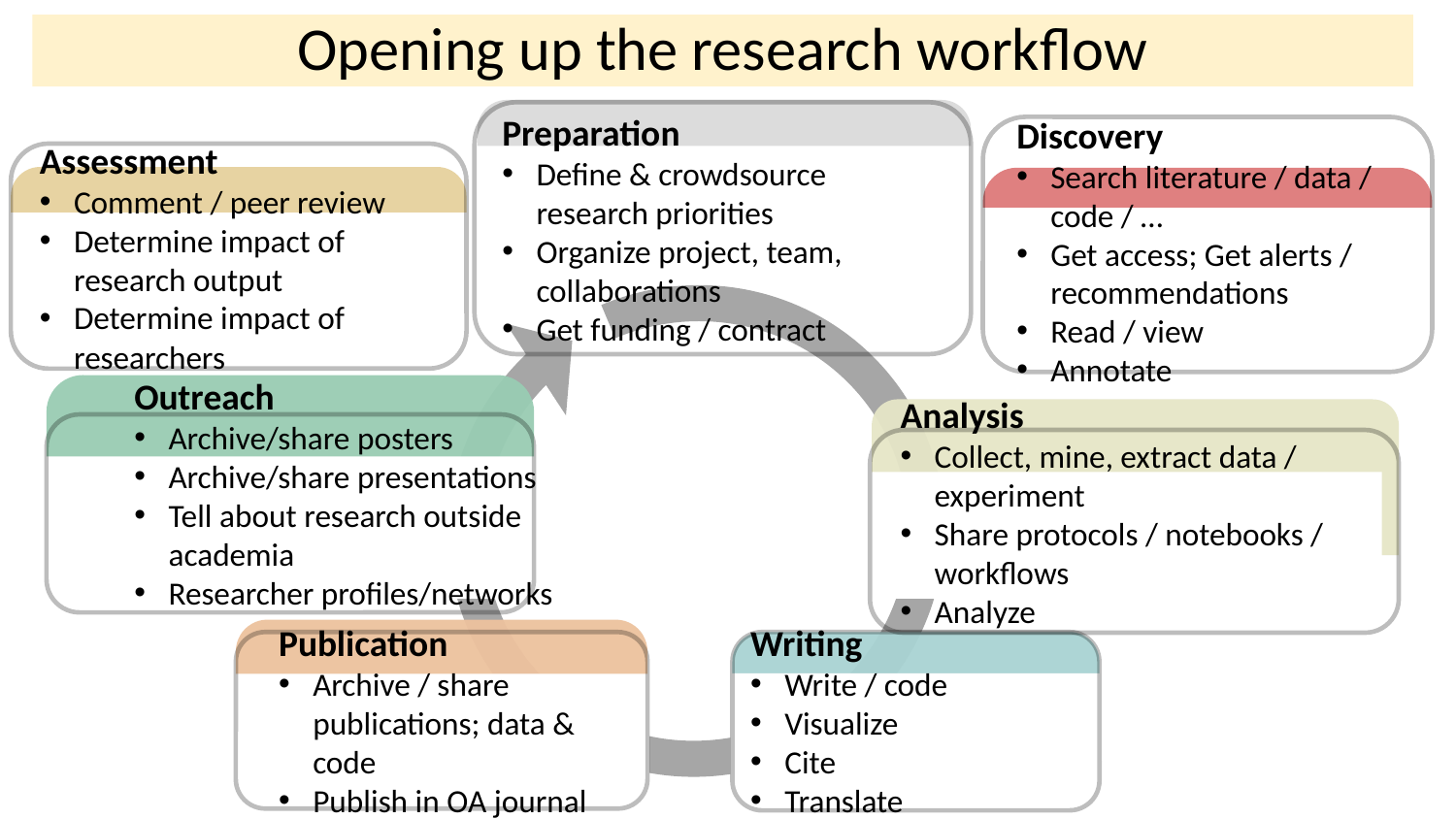

# Opening up the research workflow

Preparation
Define & crowdsource
research priorities
Organize project, team, collaborations
Get funding / contract
Discovery
Search literature / data / code / …
Get access; Get alerts / recommendations
Read / view
Annotate

Assessment
Comment / peer review
Determine impact of research output
Determine impact of researchers

Outreach
Archive/share posters
Archive/share presentations
Tell about research outside academia
Researcher profiles/networks

Analysis
Collect, mine, extract data / experiment
Share protocols / notebooks / workflows
Analyze

Writing
Write / code
Visualize
Cite
Translate
Publication
Archive / share publications; data & code
Publish in OA journal